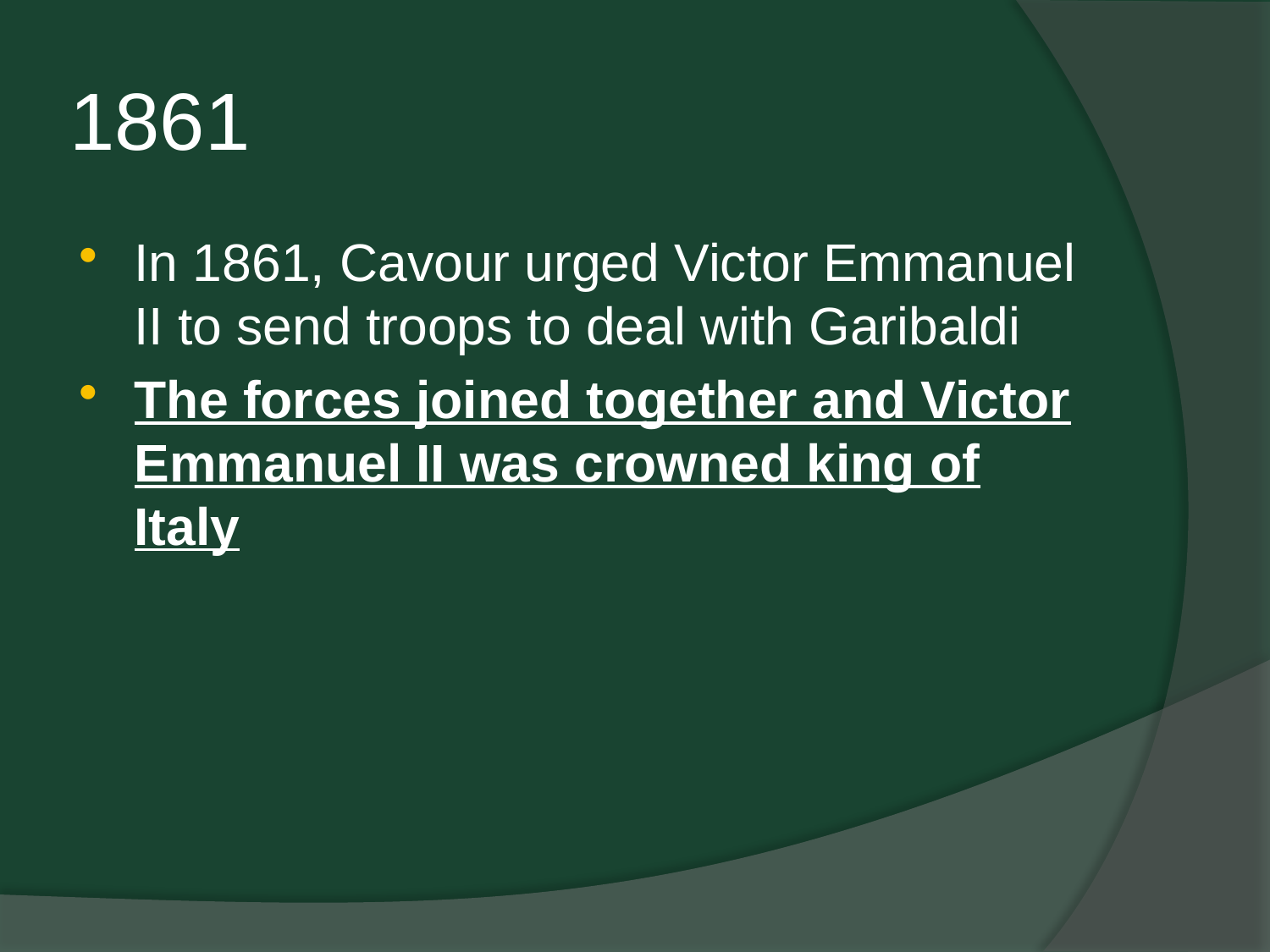

# 1861
In 1861, Cavour urged Victor Emmanuel II to send troops to deal with Garibaldi
The forces joined together and Victor Emmanuel II was crowned king of Italy